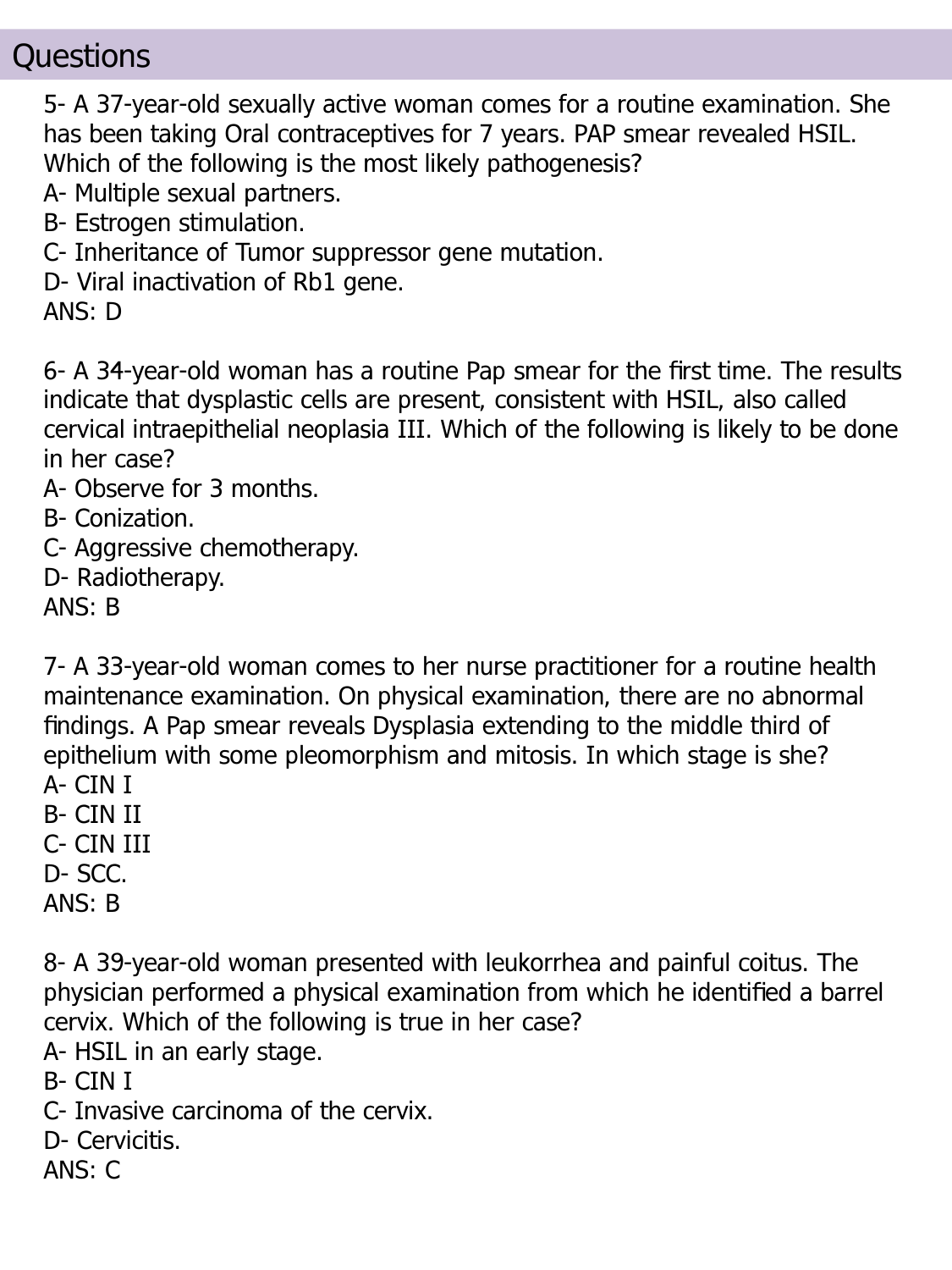

Questions
5- A 37-year-old sexually active woman comes for a routine examination. She has been taking Oral contraceptives for 7 years. PAP smear revealed HSIL. Which of the following is the most likely pathogenesis?
A- Multiple sexual partners.
B- Estrogen stimulation.
C- Inheritance of Tumor suppressor gene mutation.
D- Viral inactivation of Rb1 gene.
ANS: D

6- A 34-year-old woman has a routine Pap smear for the first time. The results indicate that dysplastic cells are present, consistent with HSIL, also called cervical intraepithelial neoplasia III. Which of the following is likely to be done in her case?
A- Observe for 3 months.
B- Conization.
C- Aggressive chemotherapy.
D- Radiotherapy.
ANS: B

7- A 33-year-old woman comes to her nurse practitioner for a routine health maintenance examination. On physical examination, there are no abnormal findings. A Pap smear reveals Dysplasia extending to the middle third of epithelium with some pleomorphism and mitosis. In which stage is she?
A- CIN I
B- CIN II
C- CIN III
D- SCC.
ANS: B

8- A 39-year-old woman presented with leukorrhea and painful coitus. The physician performed a physical examination from which he identified a barrel cervix. Which of the following is true in her case?
A- HSIL in an early stage.
B- CIN I
C- Invasive carcinoma of the cervix.
D- Cervicitis.
ANS: C